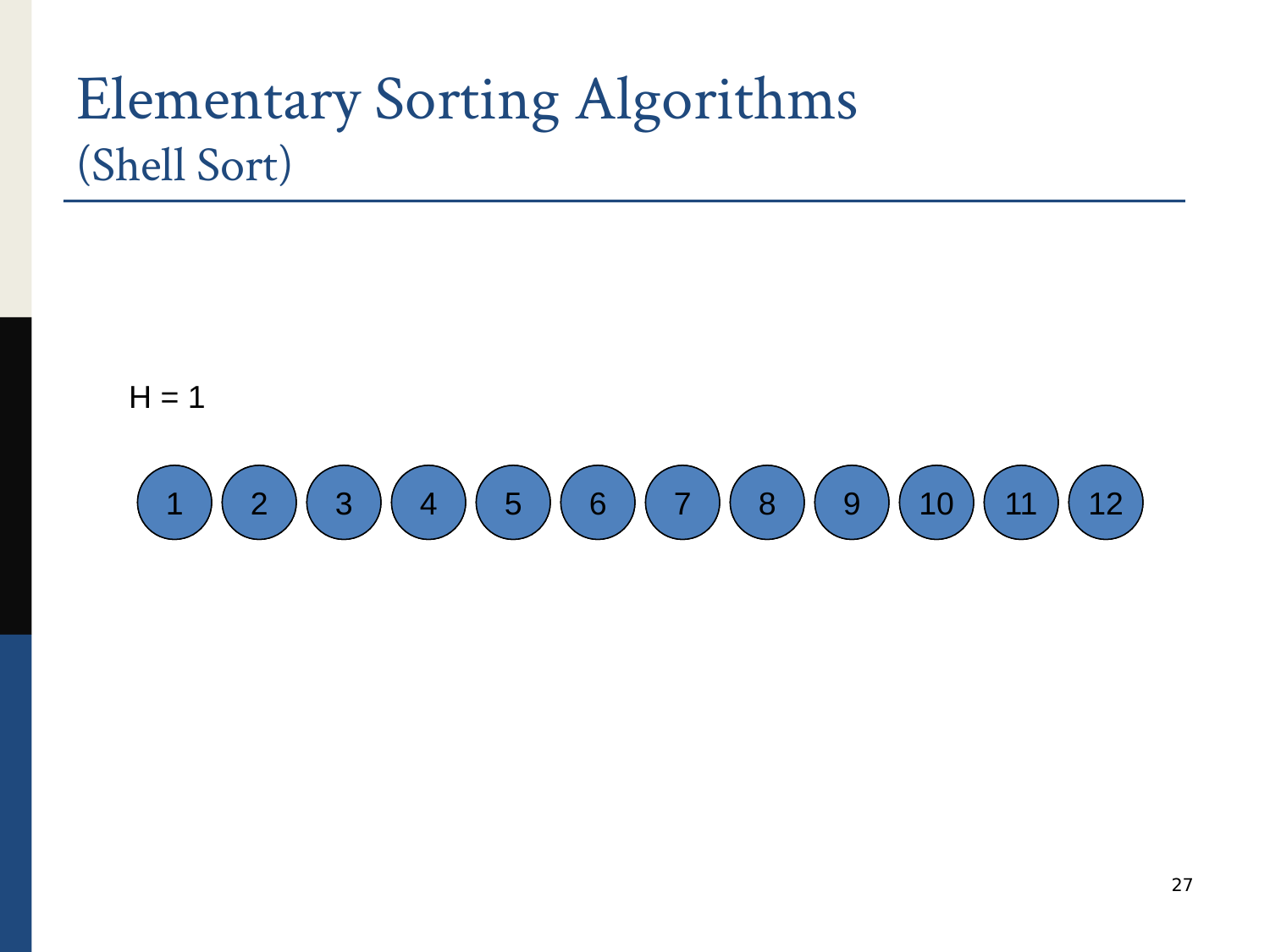

# Elementary Sorting Algorithms (Shell Sort)
H = 1
4
1
1
2
6
3
2
4
7
5
3
6
8
7
5
8
9
9
10
10
12
11
11
12
27